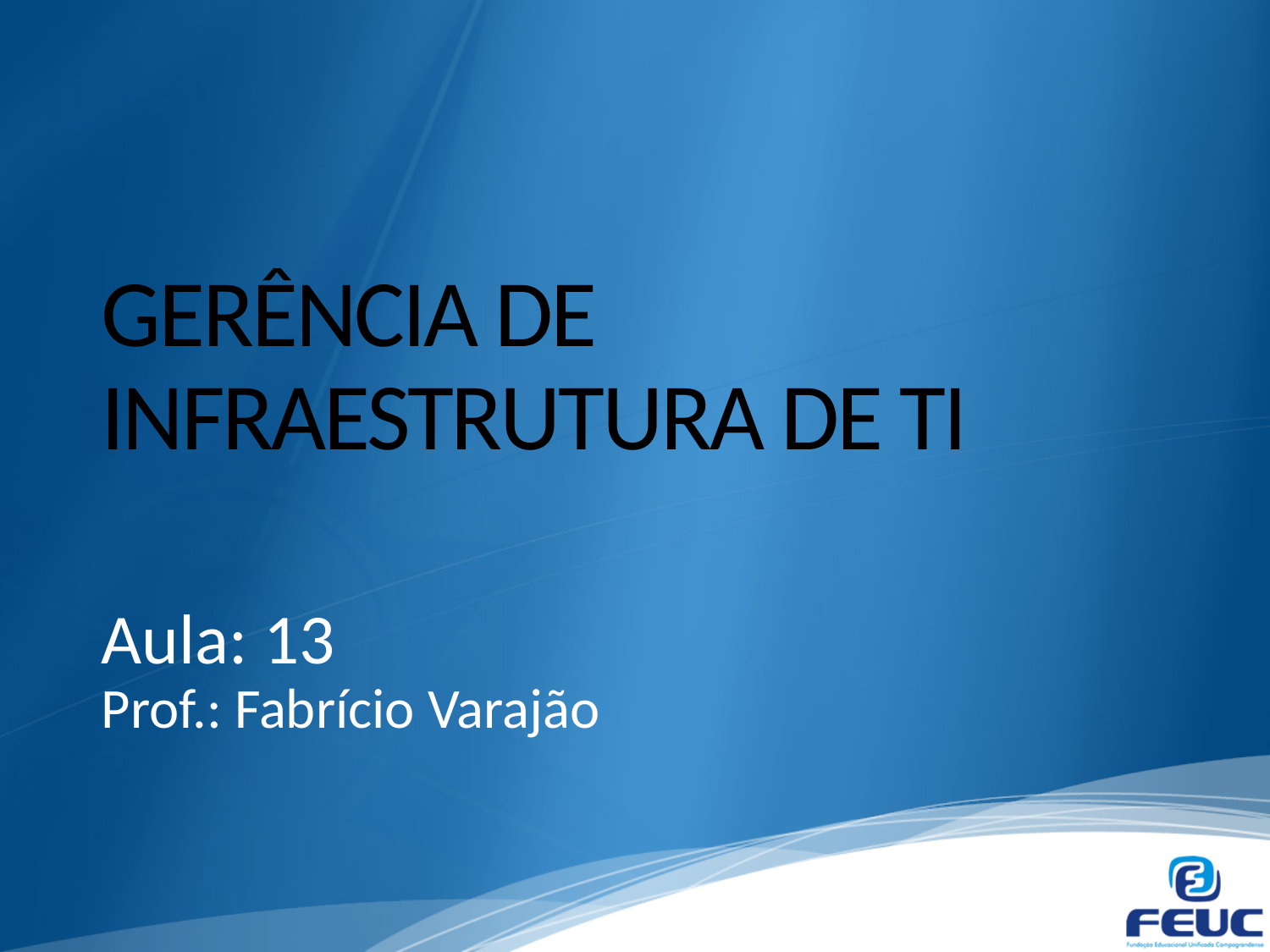

# GERÊNCIA DE INFRAESTRUTURA DE TI
Aula: 13
Prof.: Fabrício Varajão